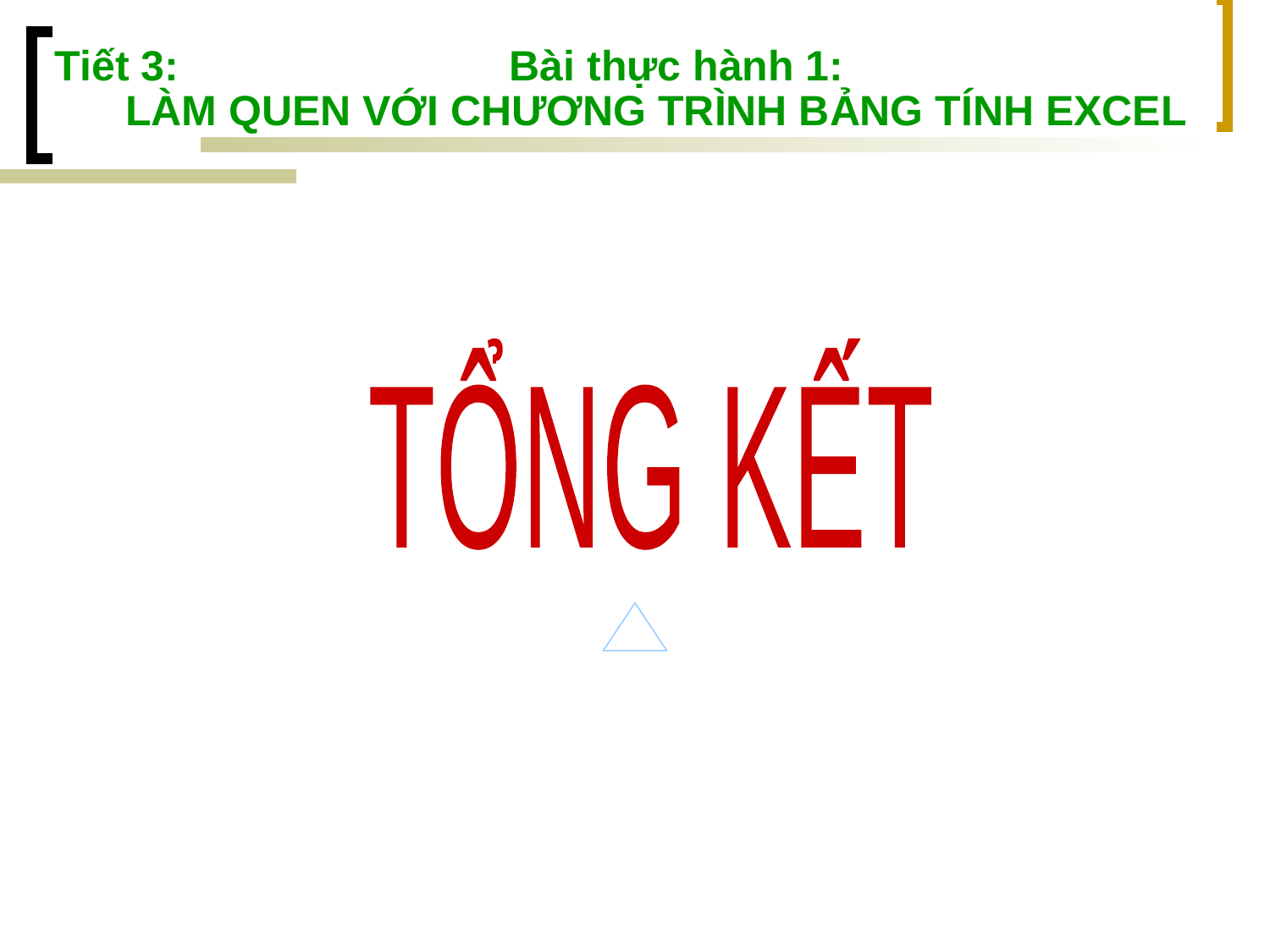

Tiết 3:                            Bài thực hành 1:
LÀM QUEN VỚI CHƯƠNG TRÌNH BẢNG TÍNH EXCEL
TỔNG KẾT